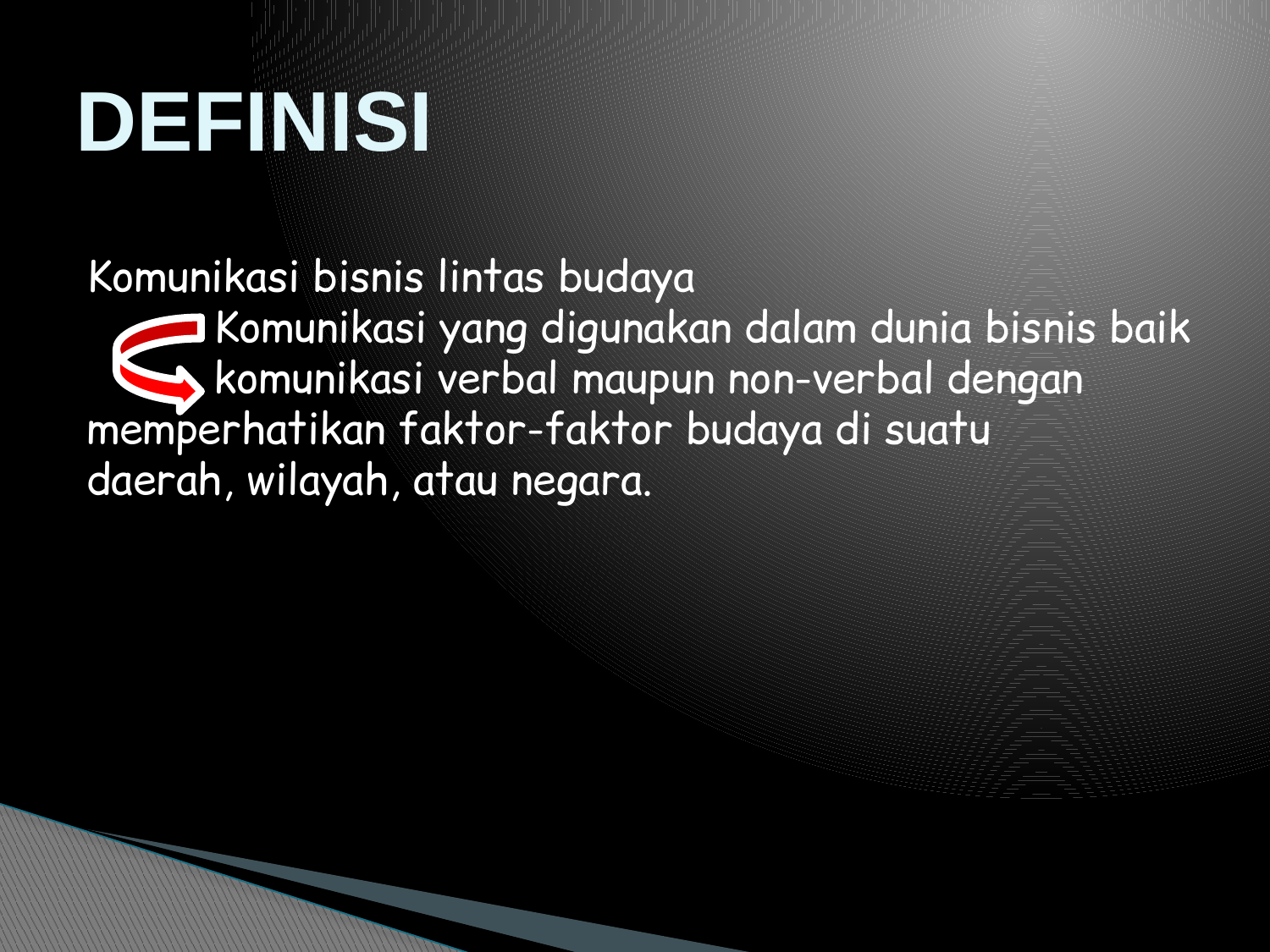

# DEFINISI
Komunikasi bisnis lintas budaya
	Komunikasi yang digunakan dalam dunia bisnis baik 	komunikasi verbal maupun non-verbal dengan 	memperhatikan faktor-faktor budaya di suatu 	daerah, wilayah, atau negara.